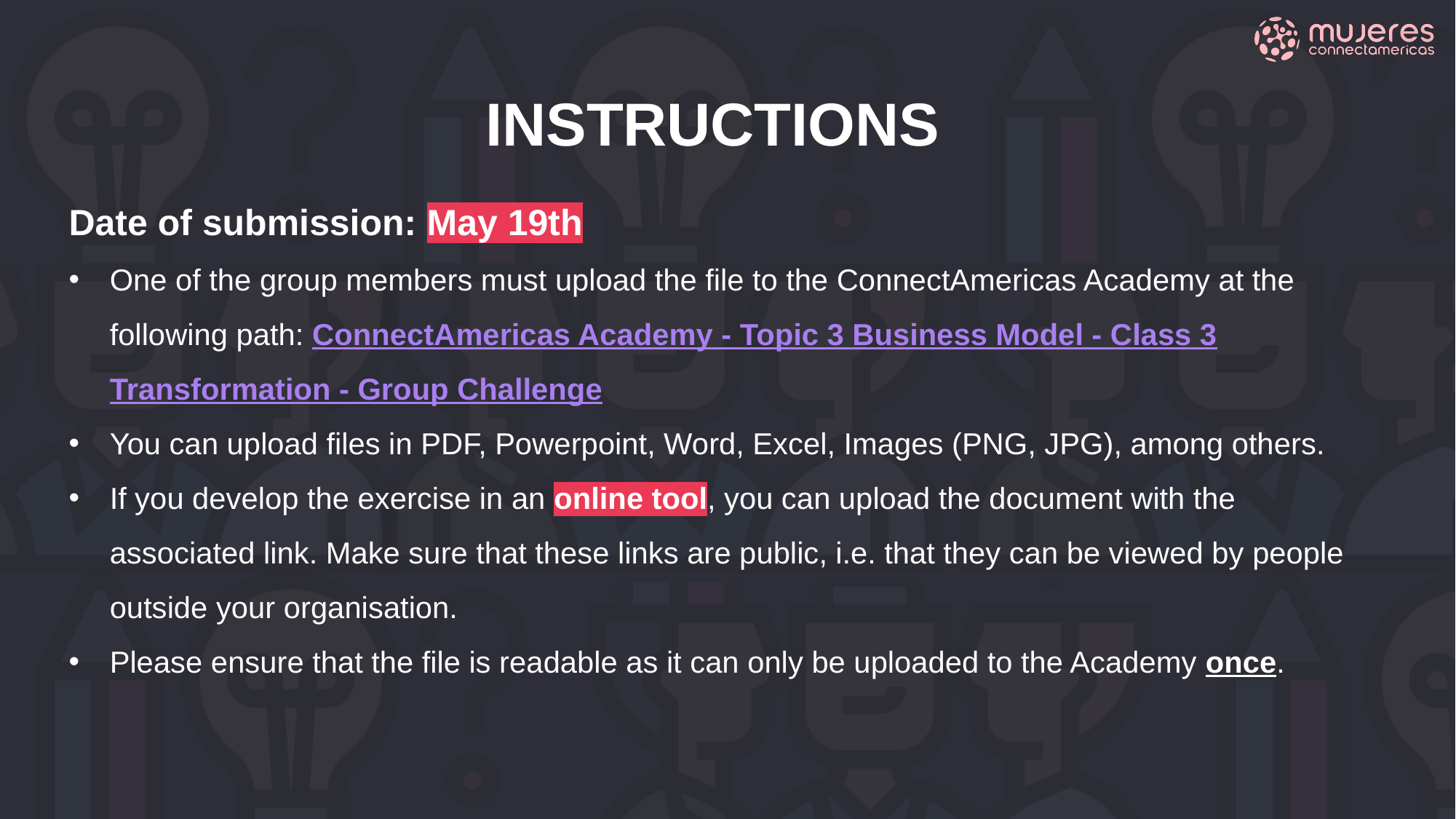

INSTRUCTIONS
Date of submission: May 19th
One of the group members must upload the file to the ConnectAmericas Academy at the following path: ConnectAmericas Academy - Topic 3 Business Model - Class 3 Transformation - Group Challenge
You can upload files in PDF, Powerpoint, Word, Excel, Images (PNG, JPG), among others.
If you develop the exercise in an online tool, you can upload the document with the associated link. Make sure that these links are public, i.e. that they can be viewed by people outside your organisation.
Please ensure that the file is readable as it can only be uploaded to the Academy once.